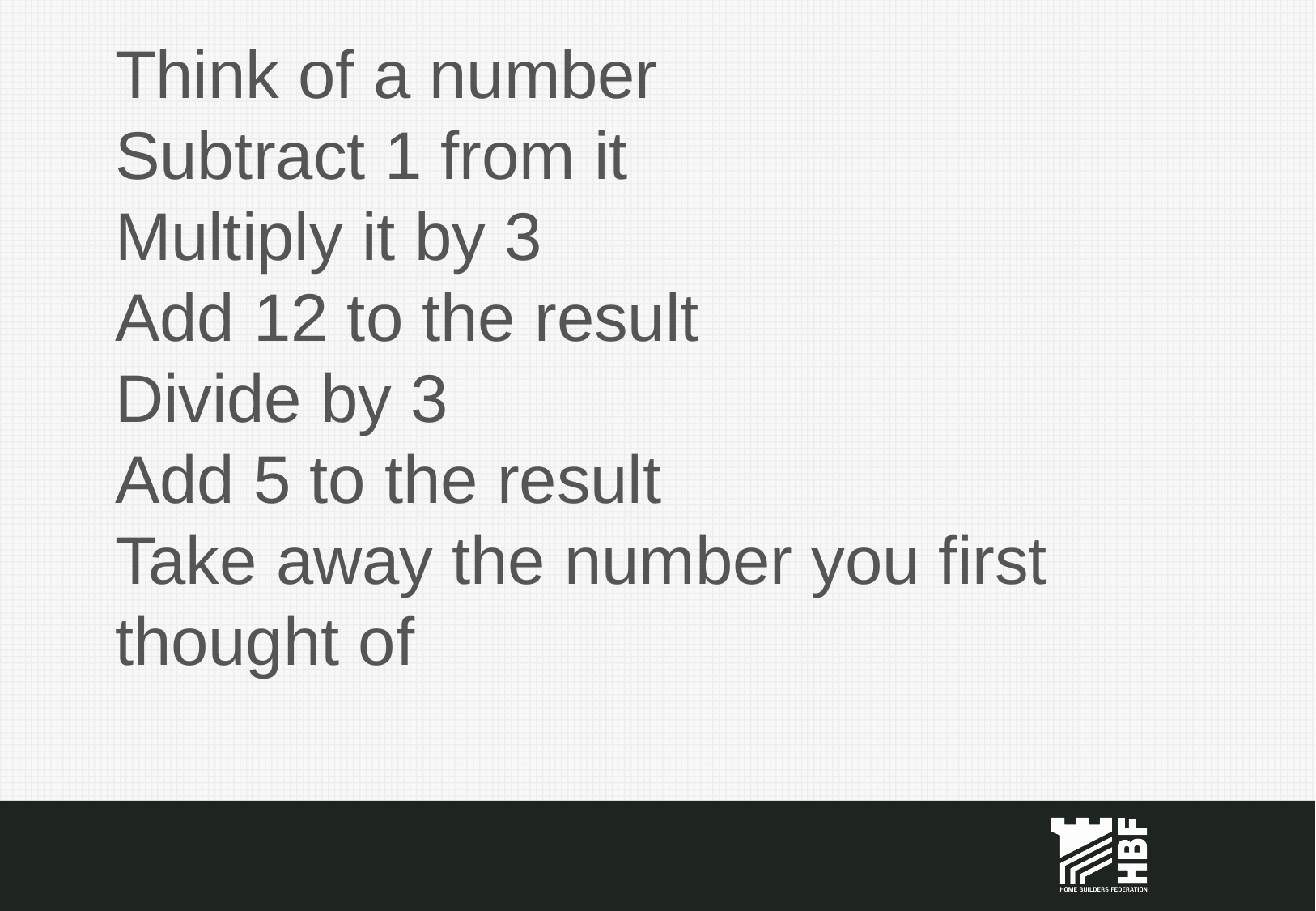

Think of a number
Subtract 1 from it
Multiply it by 3
Add 12 to the result
Divide by 3
Add 5 to the result
Take away the number you first thought of